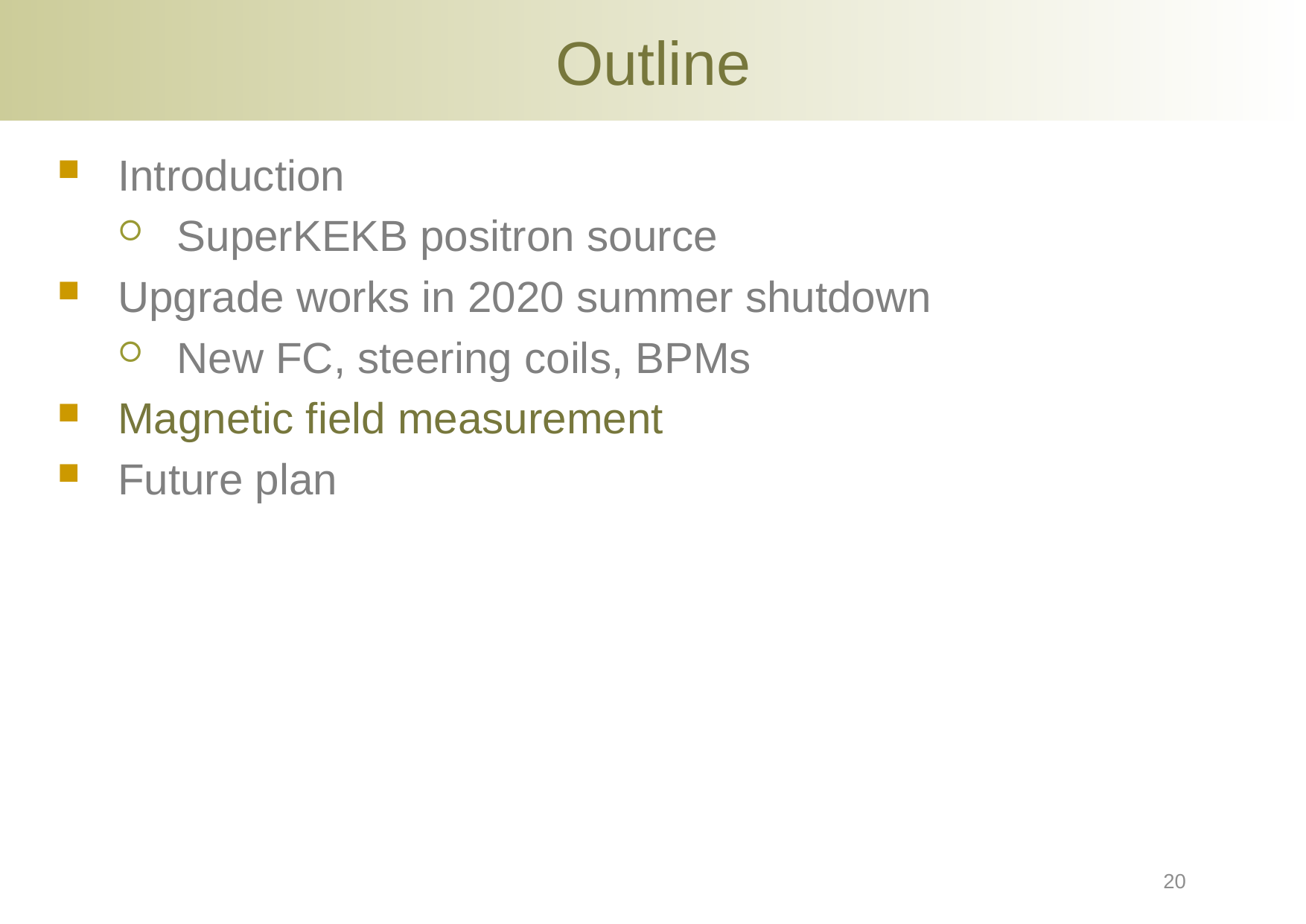

# Outline
Introduction
SuperKEKB positron source
Upgrade works in 2020 summer shutdown
New FC, steering coils, BPMs
Magnetic field measurement
Future plan

20